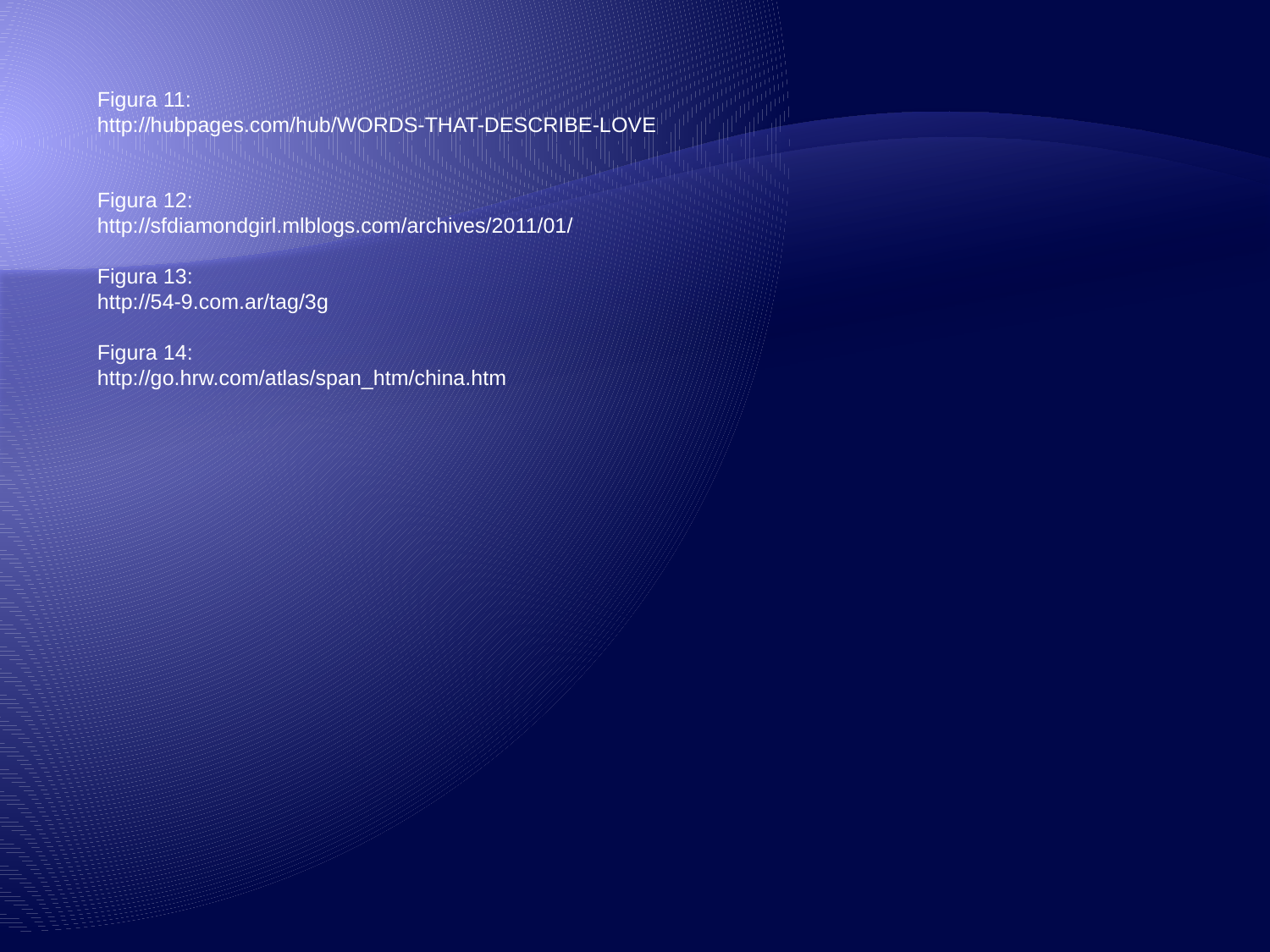

Figura 11:
http://hubpages.com/hub/WORDS-THAT-DESCRIBE-LOVE

Figura 12:
http://sfdiamondgirl.mlblogs.com/archives/2011/01/

Figura 13:
http://54-9.com.ar/tag/3g

Figura 14:
http://go.hrw.com/atlas/span_htm/china.htm